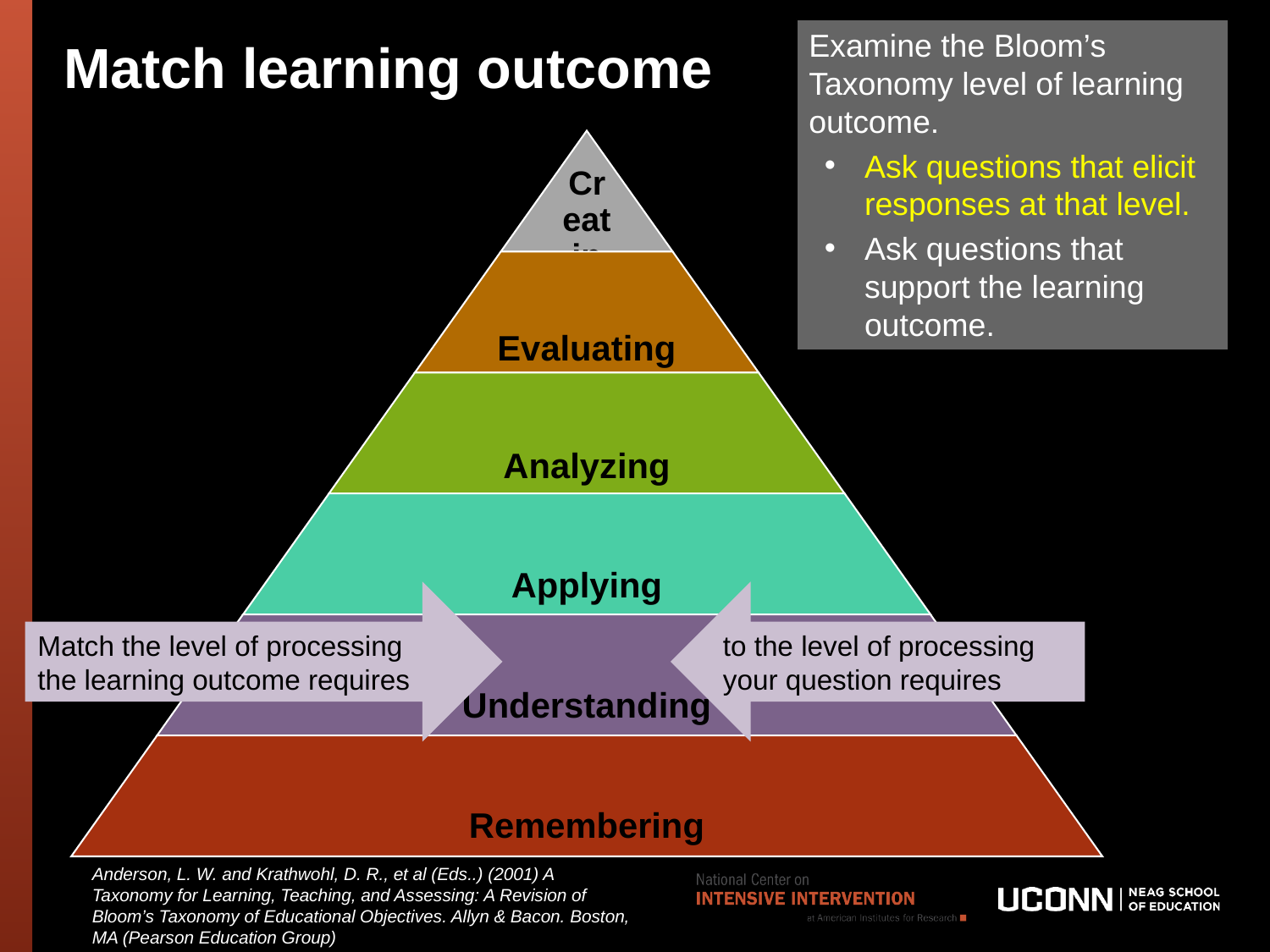

# Match learning outcome
Examine the Bloom’s Taxonomy level of learning outcome.
Ask questions that elicit responses at that level.
Ask questions that support the learning outcome.

Creating

Evaluating

Analyzing

Applying

Understanding

Remembering
Match the level of processing the learning outcome requires
to the level of processing
your question requires
Anderson, L. W. and Krathwohl, D. R., et al (Eds..) (2001) A Taxonomy for Learning, Teaching, and Assessing: A Revision of Bloom’s Taxonomy of Educational Objectives. Allyn & Bacon. Boston, MA (Pearson Education Group)